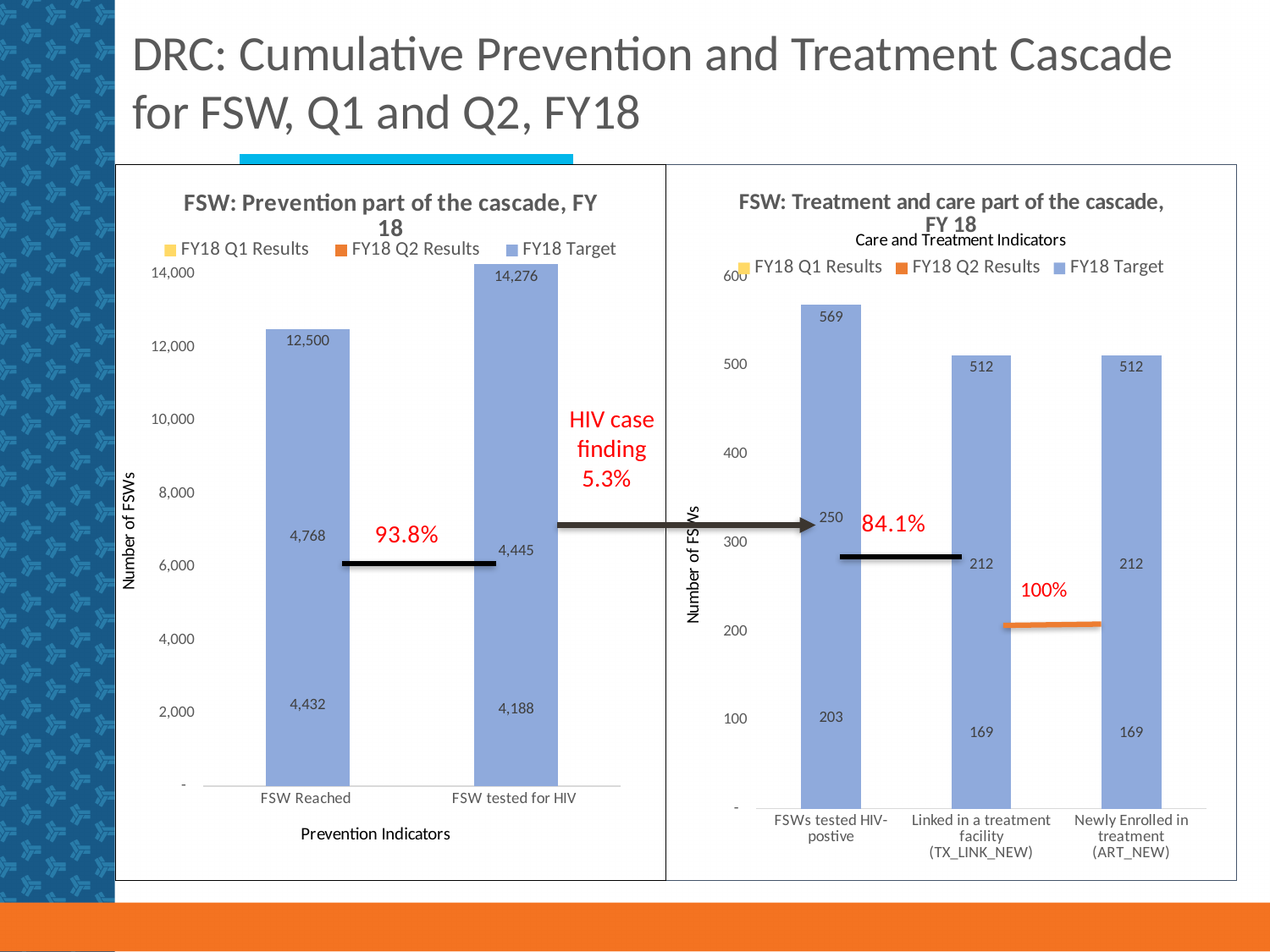

# DRC: Cumulative Prevention and Treatment Cascade for FSW, Q1 and Q2, FY18

### Chart: FSW: Prevention part of the cascade, FY 18

| Category | FY18 Q1 Results | FY18 Q2 Results | FY18 Q3 Results | FY18 Q4 Results | FY18 Target | Blank 1 | Blank 2 |
|---|---|---|---|---|---|---|---|
| FSW Reached  | 4432.0 | 4768.0 | None | None | 12500.0 | None | None |
| FSW tested for HIV  | 4188.0 | 4445.0 | None | None | 14276.0 | None | None |

### Chart: FSW: Treatment and care part of the cascade, FY 18

| Category | FY18 Q1 Results | FY18 Q2 Results | FY18 Q3 Results | FY18 Q4 Results | FY18 Target | Blank 1 | Blank 2 |
|---|---|---|---|---|---|---|---|
| FSWs tested HIV-postive | 203.0 | 250.0 | None | None | 569.0 | None | None |
| Linked in a treatment facility (TX_LINK_NEW) | 169.0 | 212.0 | None | None | 512.0 | None | None |
| Newly Enrolled in treatment (ART_NEW) | 169.0 | 212.0 | None | None | 512.0 | None | None |
HIV case finding 5.3%